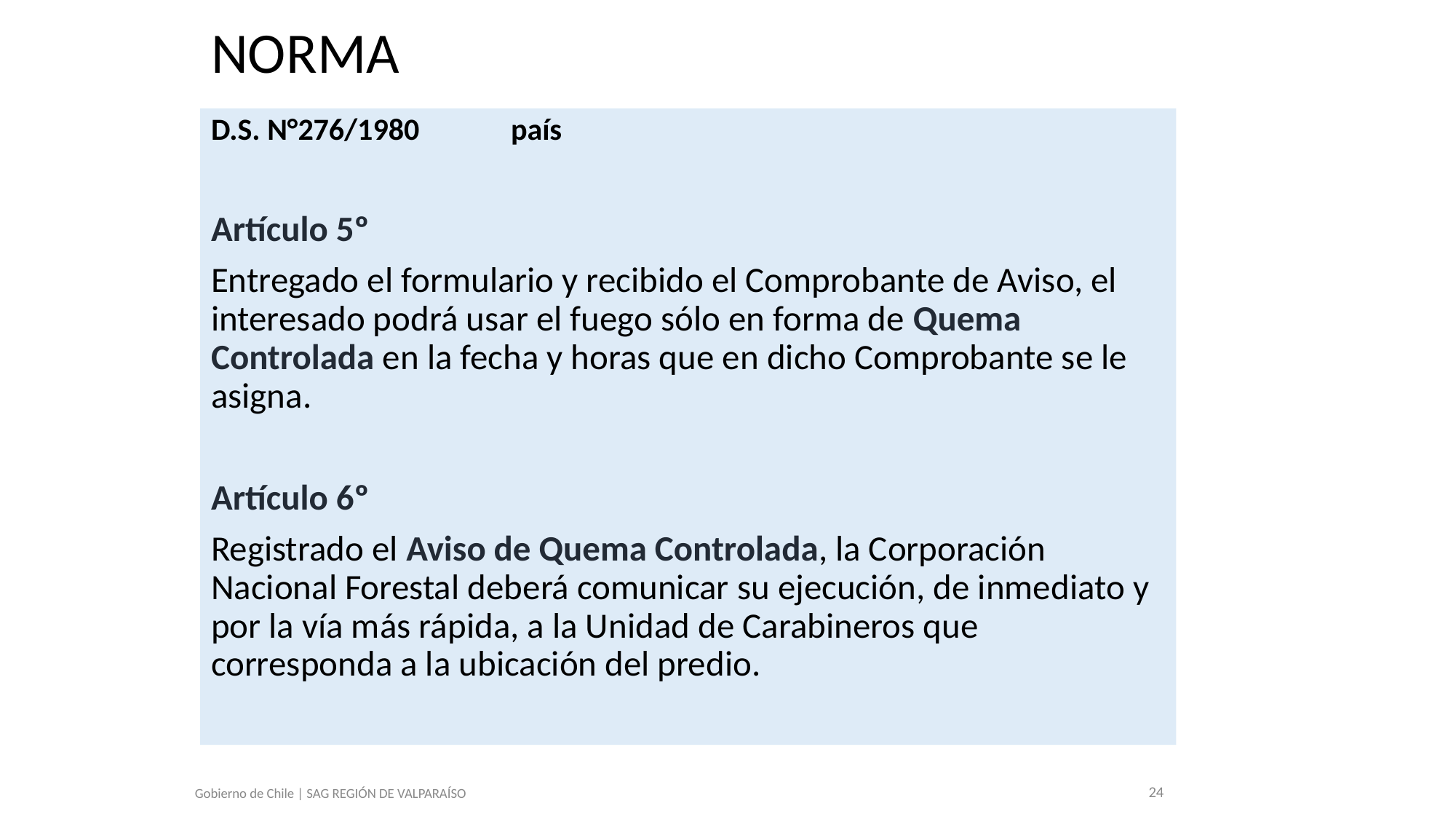

NORMA
D.S. N°276/1980					país

Artículo 5º
Entregado el formulario y recibido el Comprobante de Aviso, el interesado podrá usar el fuego sólo en forma de Quema Controlada en la fecha y horas que en dicho Comprobante se le asigna.

Artículo 6º
Registrado el Aviso de Quema Controlada, la Corporación Nacional Forestal deberá comunicar su ejecución, de inmediato y por la vía más rápida, a la Unidad de Carabineros que corresponda a la ubicación del predio.

Gobierno de Chile | SAG REGIÓN DE VALPARAÍSO
24